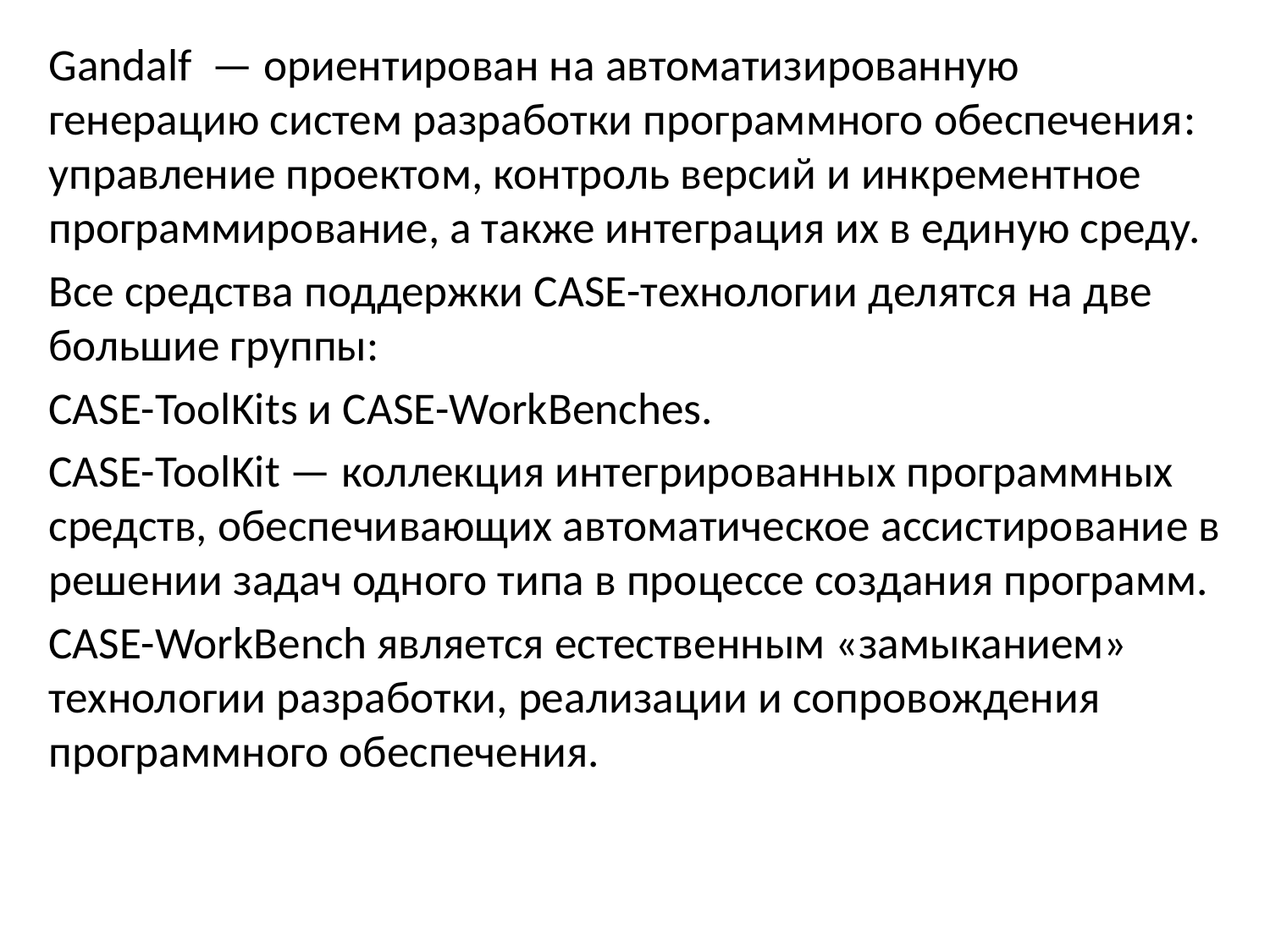

Gandalf  — ориентирован на автоматизированную генерацию систем разработки программного обеспечения: управление проектом, контроль версий и инкрементное программирование, а также интеграция их в единую среду.
Все средства поддержки CASE-технологии делятся на две большие группы:
САSE-ToolKits и CASE-WorkBenches.
CASE-ToolKit — коллекция интегрированных программных средств, обеспечивающих автоматическое ассистирование в решении задач одного типа в процессе создания программ.
CASE-WorkBench является естественным «замыканием» технологии разработки, реализации и сопровождения программного обеспечения.